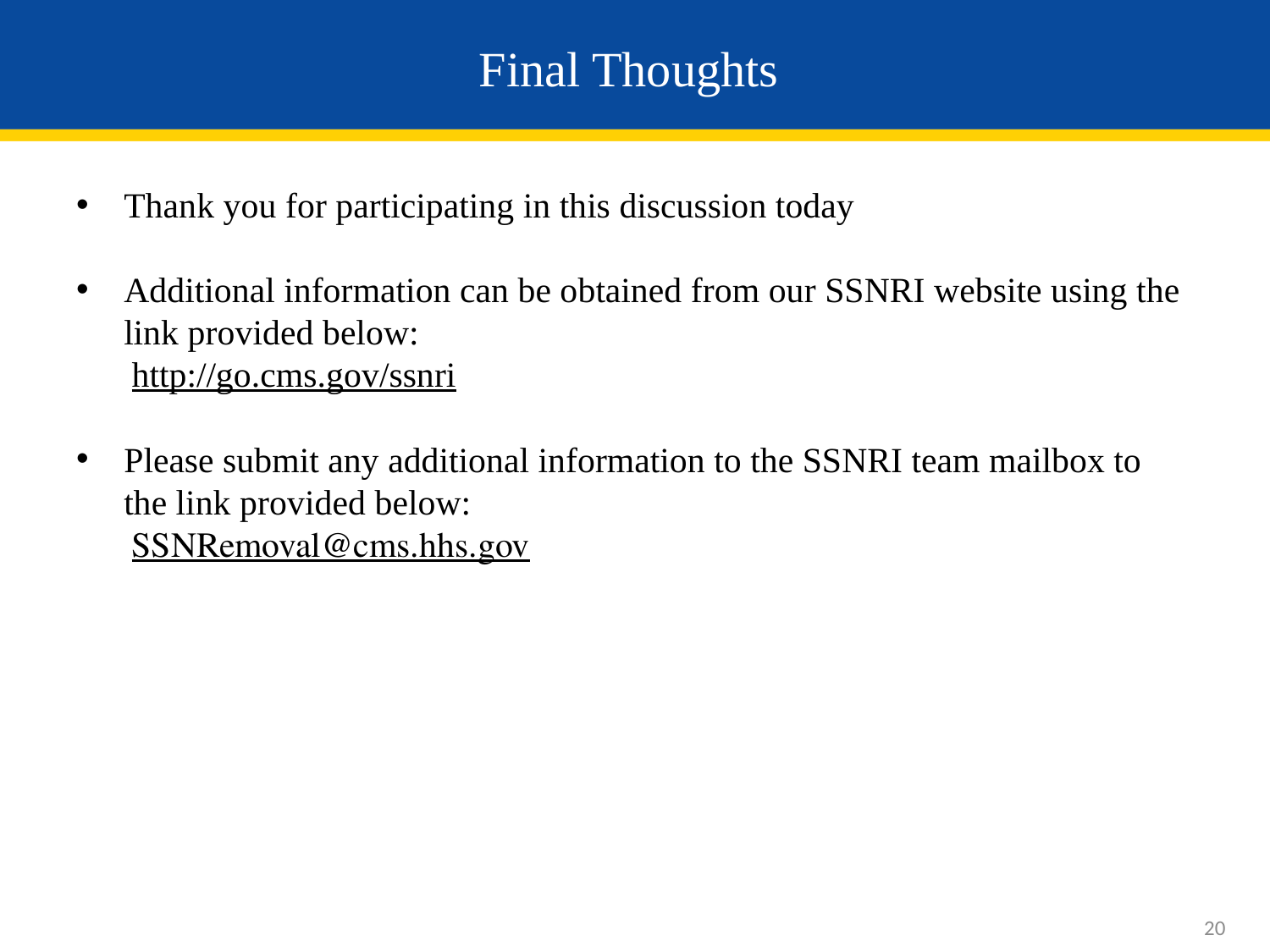

# Final Thoughts
Thank you for participating in this discussion today

Additional information can be obtained from our SSNRI website using the link provided below:
http://go.cms.gov/ssnri

Please submit any additional information to the SSNRI team mailbox to the link provided below:
SSNRemoval@cms.hhs.gov
20